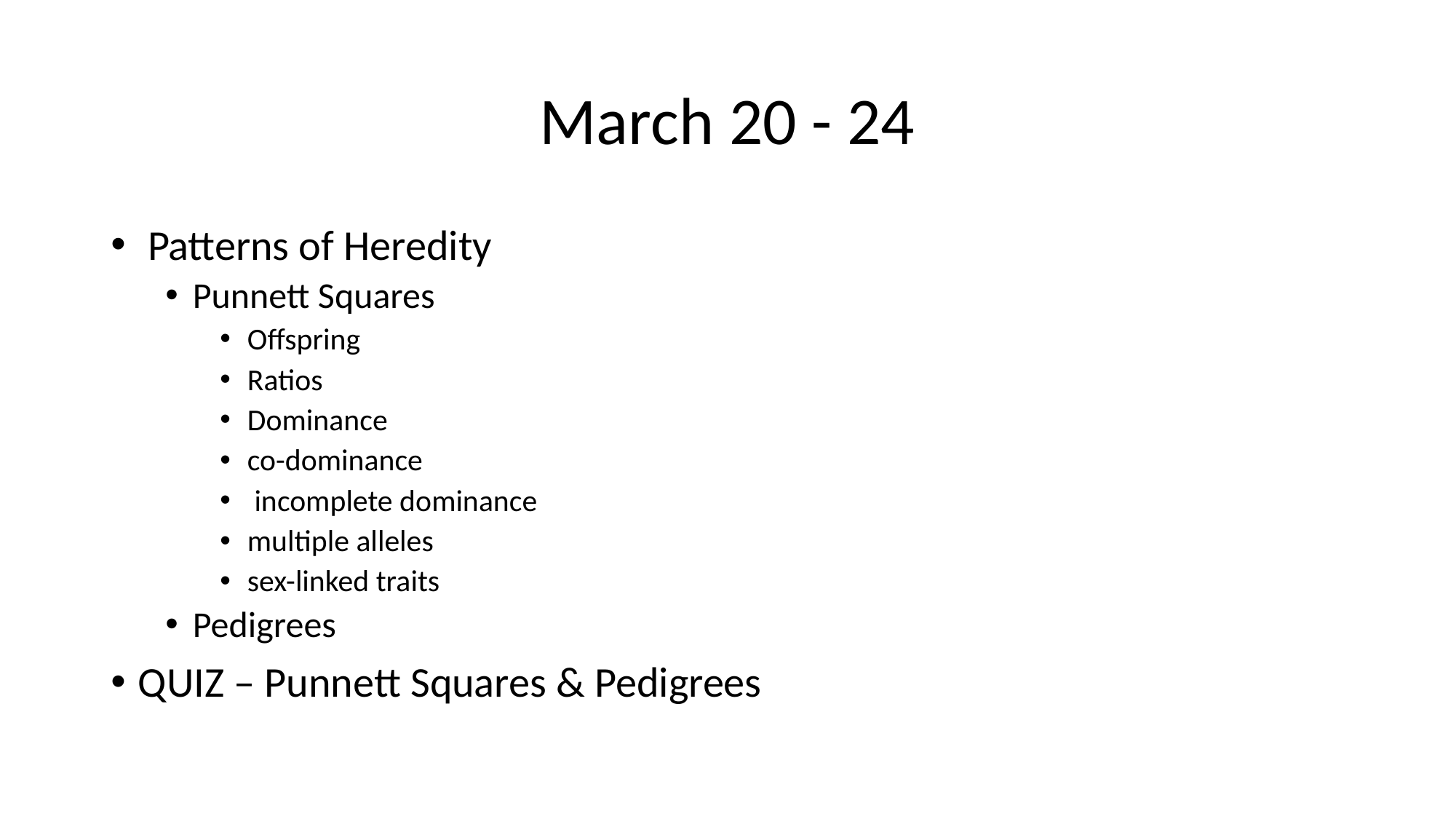

# March 20 - 24
 Patterns of Heredity
Punnett Squares
Offspring
Ratios
Dominance
co-dominance
 incomplete dominance
multiple alleles
sex-linked traits
Pedigrees
QUIZ – Punnett Squares & Pedigrees